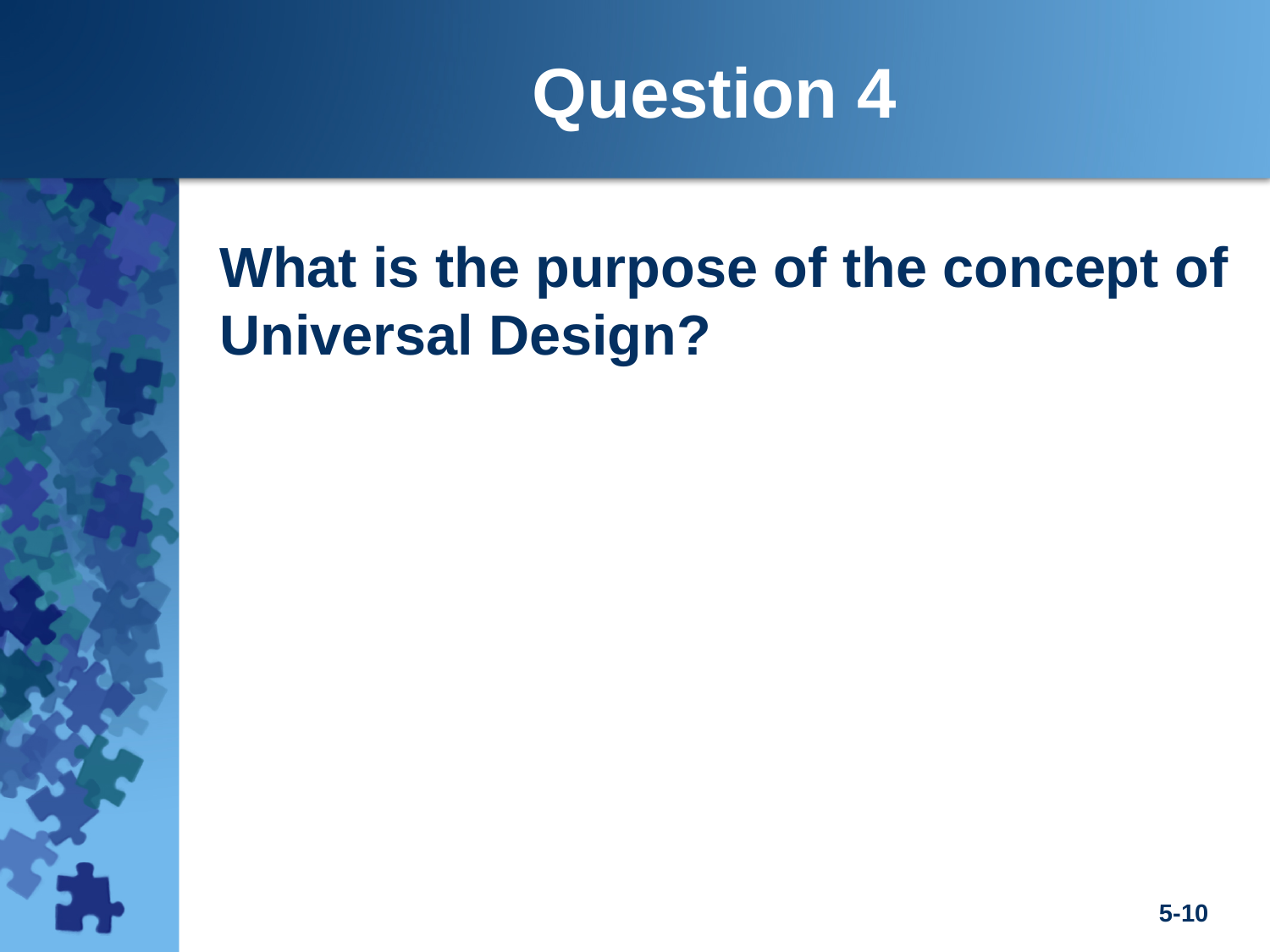

Question 4
What is the purpose of the concept of Universal Design?

5-10